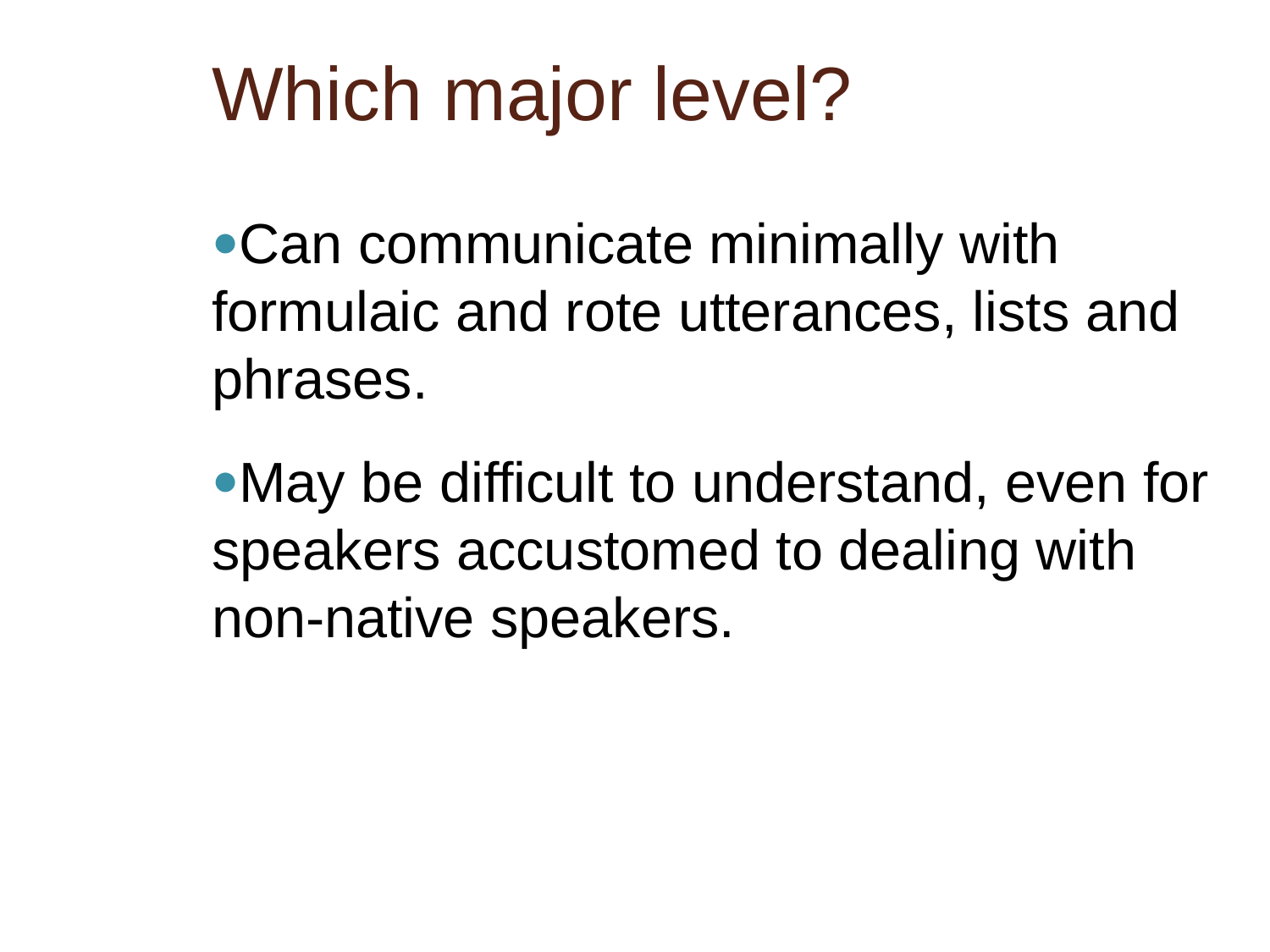

# Which major level?
Can communicate minimally with formulaic and rote utterances, lists and phrases.
May be difficult to understand, even for speakers accustomed to dealing with non-native speakers.